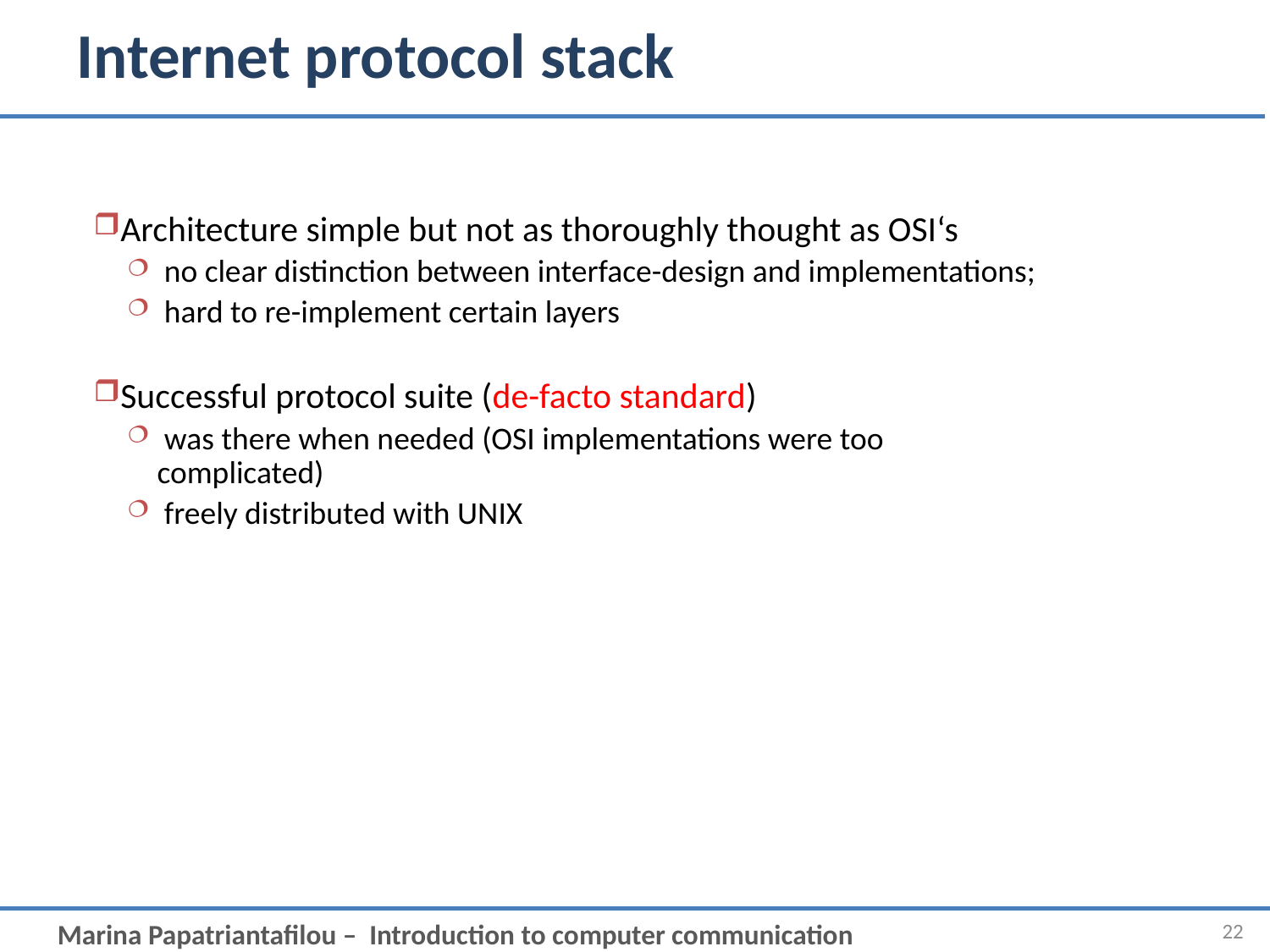

# Internet protocol stack

Architecture simple but not as thoroughly thought as OSI‘s
 no clear distinction between interface-design and implementations;
 hard to re-implement certain layers

Successful protocol suite (de-facto standard)
 was there when needed (OSI implementations were too complicated)
 freely distributed with UNIX

22